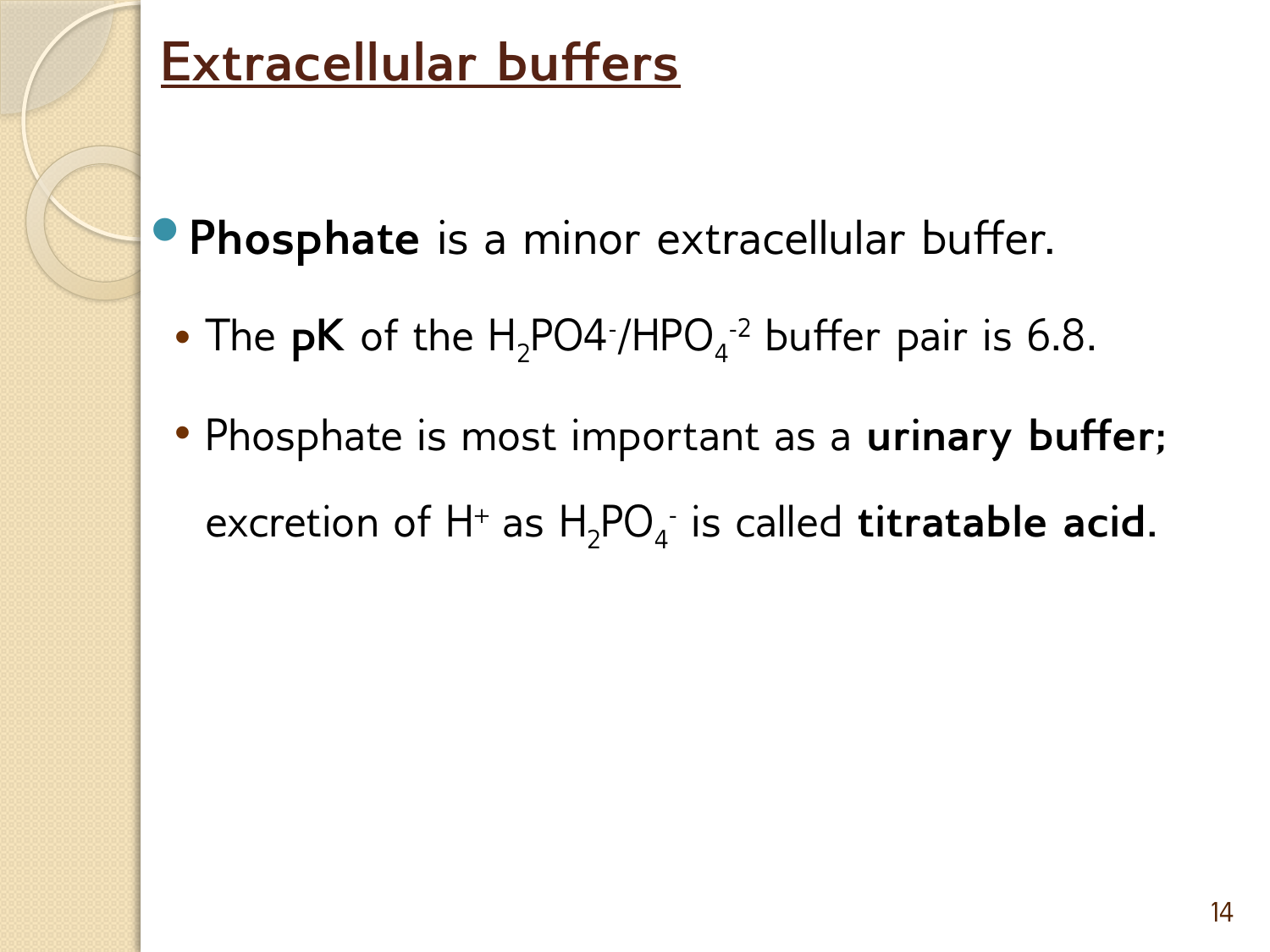

# Extracellular buffers
Phosphate is a minor extracellular buffer.
The pK of the H2PO4-/HPO4-2 buffer pair is 6.8.
Phosphate is most important as a urinary buffer; excretion of H+ as H2PO4- is called titratable acid.
14